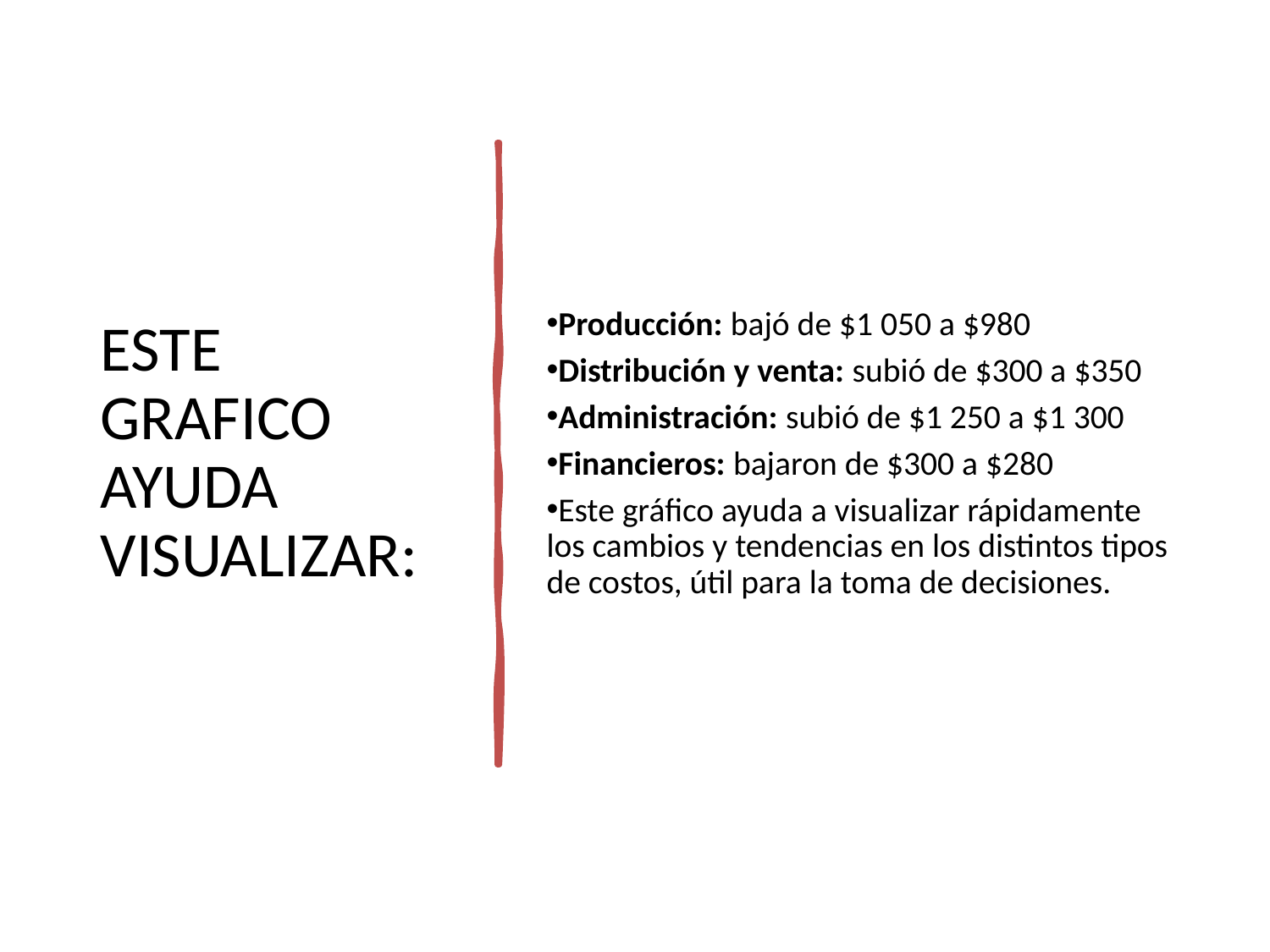

# ESTE GRAFICO AYUDA VISUALIZAR:
Producción: bajó de $1 050 a $980
Distribución y venta: subió de $300 a $350
Administración: subió de $1 250 a $1 300
Financieros: bajaron de $300 a $280
Este gráfico ayuda a visualizar rápidamente los cambios y tendencias en los distintos tipos de costos, útil para la toma de decisiones.